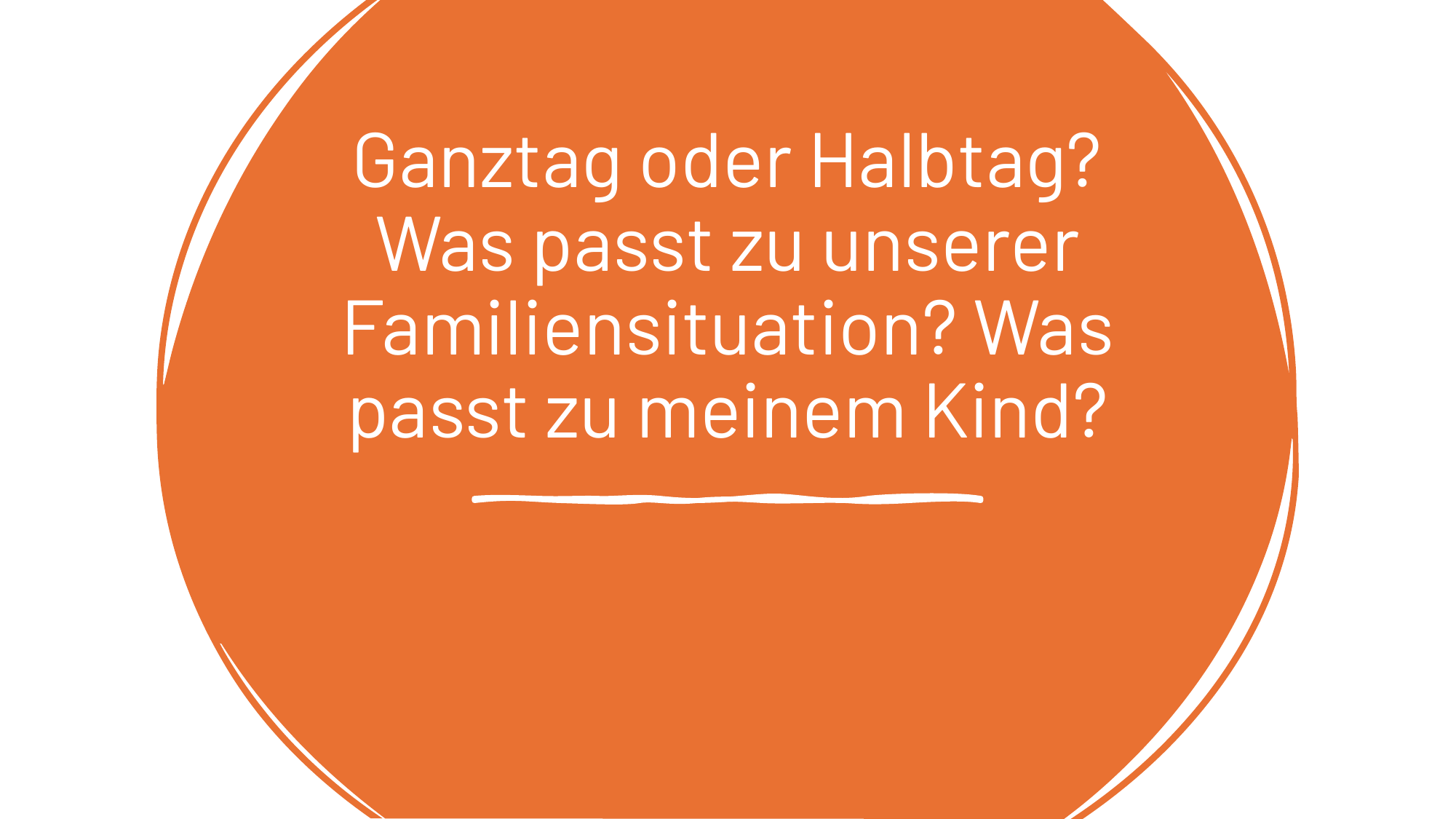

# Ganztag oder Halbtag? Was passt zu unserer Familiensituation? Was passt zu meinem Kind?